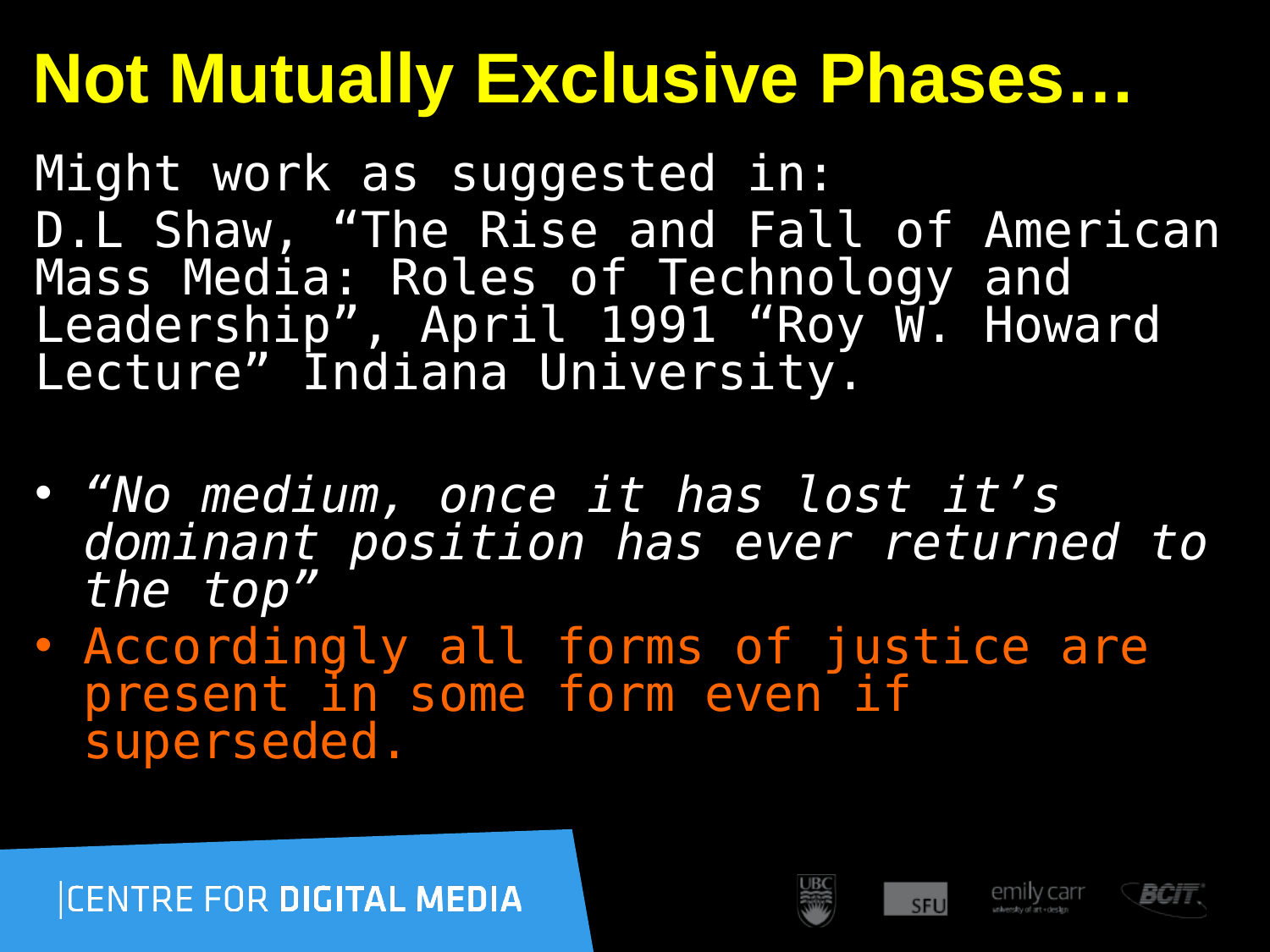

# Not Mutually Exclusive Phases…
Might work as suggested in:
D.L Shaw, “The Rise and Fall of American Mass Media: Roles of Technology and Leadership”, April 1991 “Roy W. Howard Lecture” Indiana University.

“No medium, once it has lost it’s dominant position has ever returned to the top”
Accordingly all forms of justice are present in some form even if superseded.